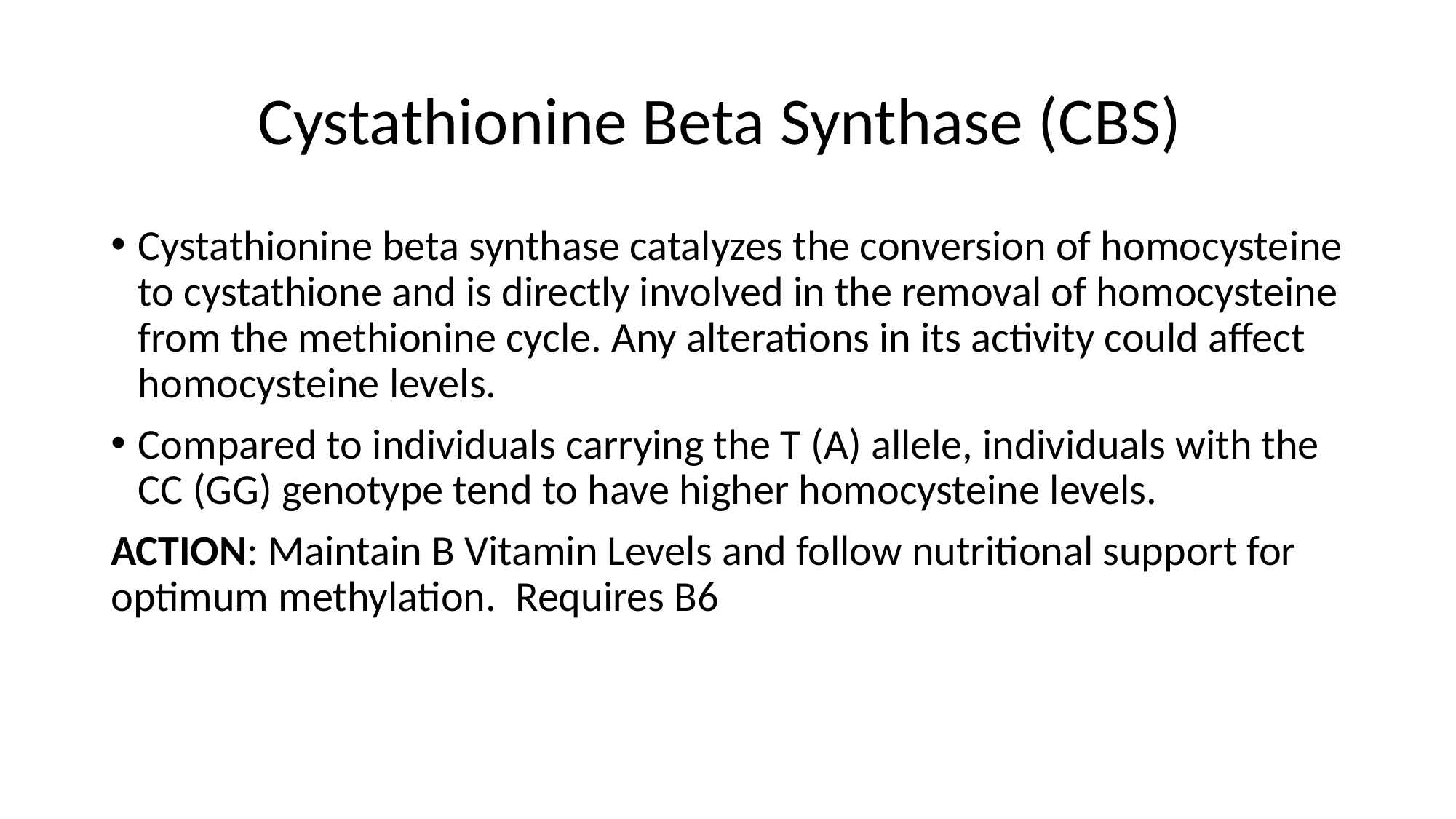

# Cystathionine Beta Synthase (CBS)
Cystathionine beta synthase catalyzes the conversion of homocysteine to cystathione and is directly involved in the removal of homocysteine from the methionine cycle. Any alterations in its activity could affect homocysteine levels.
Compared to individuals carrying the T (A) allele, individuals with the CC (GG) genotype tend to have higher homocysteine levels.
ACTION: Maintain B Vitamin Levels and follow nutritional support for optimum methylation.  Requires B6